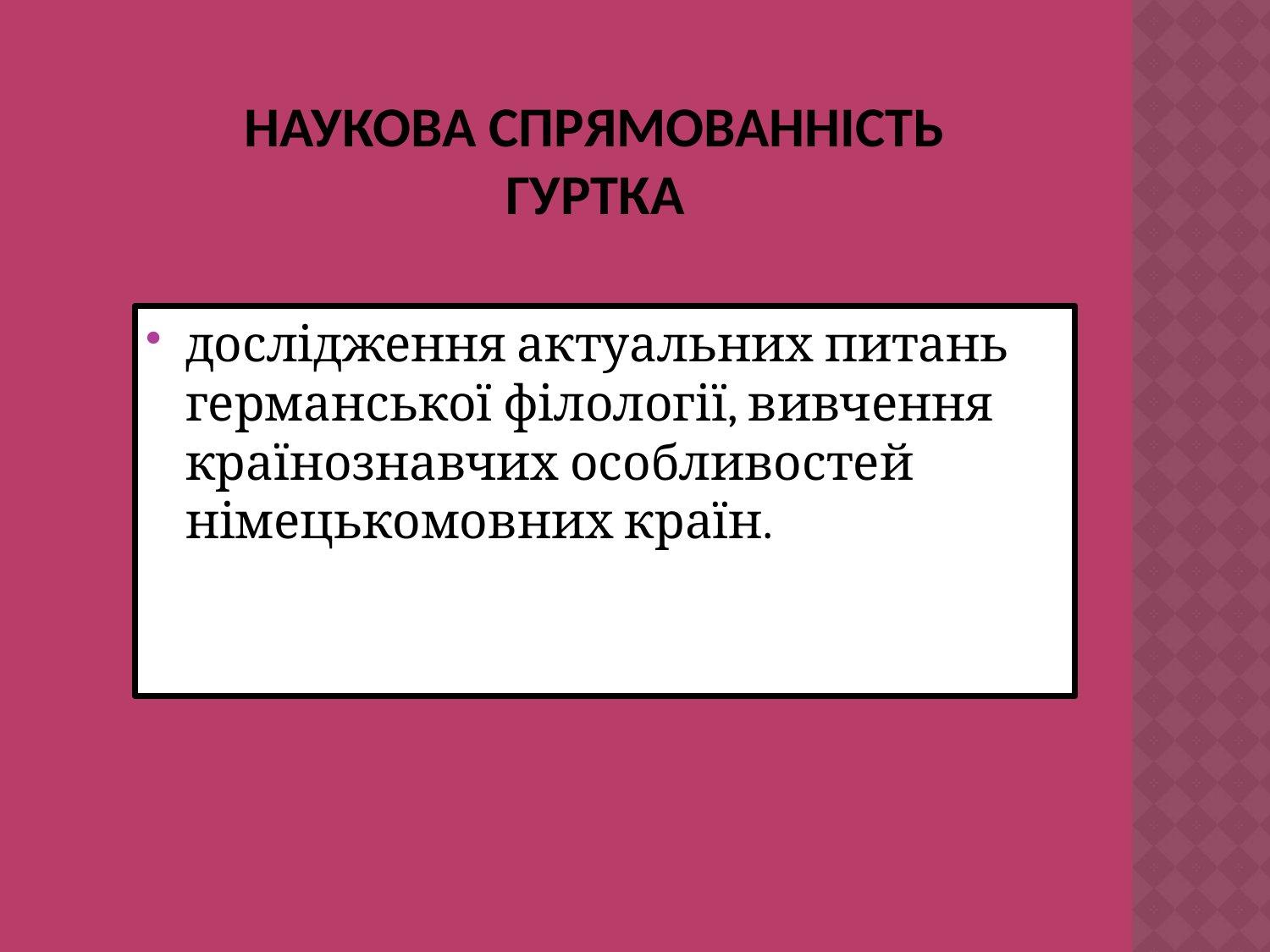

# НАУКОВА СПРЯМОВАННІСТЬ ГУРТКА
дослідження актуальних питань германської філології, вивчення країнознавчих особливостей німецькомовних країн.